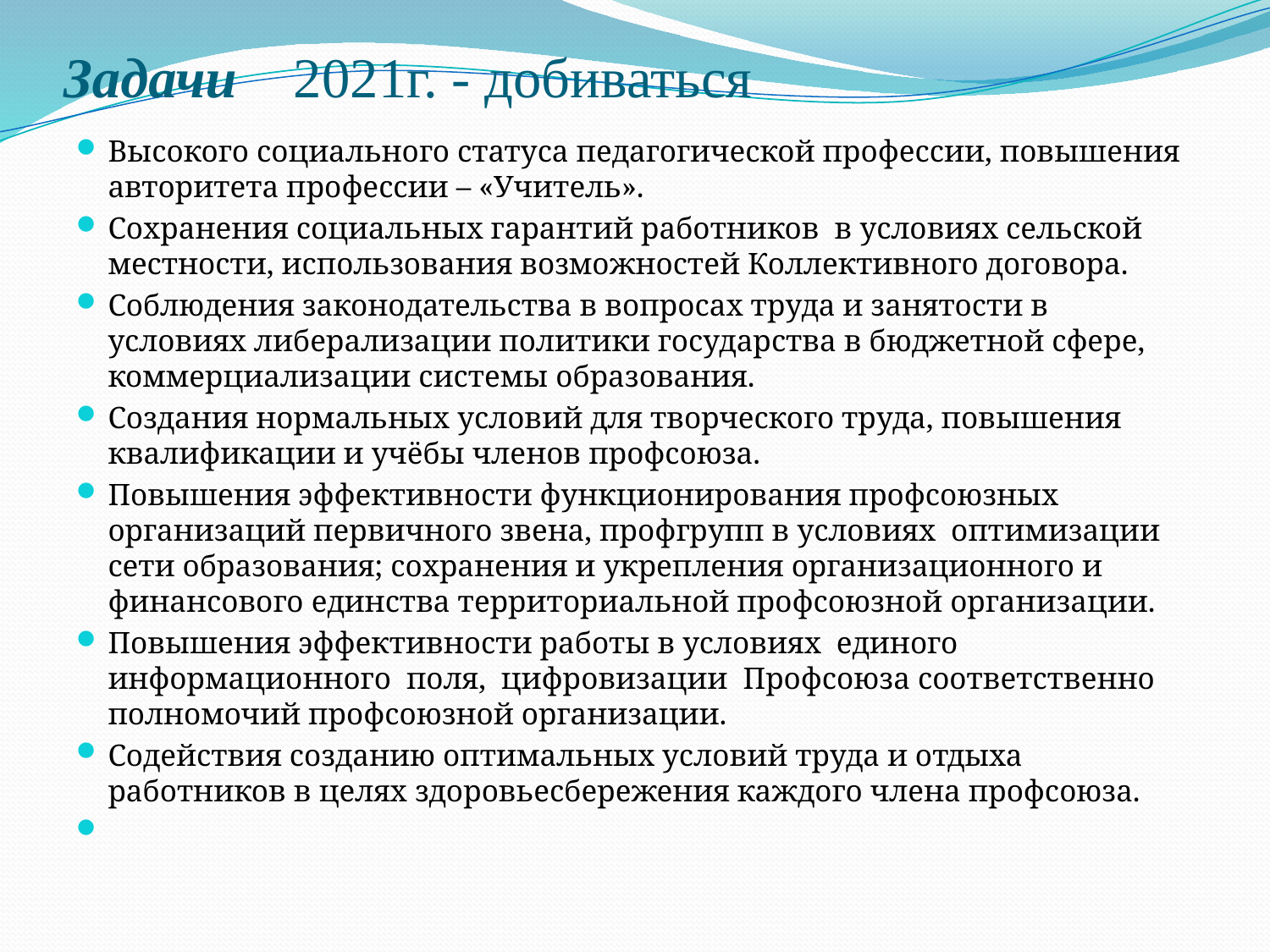

# Задачи    2021г. - добиваться

Высокого социального статуса педагогической профессии, повышения  авторитета профессии – «Учитель».
Сохранения социальных гарантий работников  в условиях сельской местности, использования возможностей Коллективного договора.
Соблюдения законодательства в вопросах труда и занятости в условиях либерализации политики государства в бюджетной сфере, коммерциализации системы образования.
Создания нормальных условий для творческого труда, повышения квалификации и учёбы членов профсоюза.
Повышения эффективности функционирования профсоюзных организаций первичного звена, профгрупп в условиях  оптимизации сети образования; сохранения и укрепления организационного и финансового единства территориальной профсоюзной организации.
Повышения эффективности работы в условиях  единого информационного  поля,  цифровизации  Профсоюза соответственно  полномочий профсоюзной организации.
Содействия созданию оптимальных условий труда и отдыха работников в целях здоровьесбережения каждого члена профсоюза.